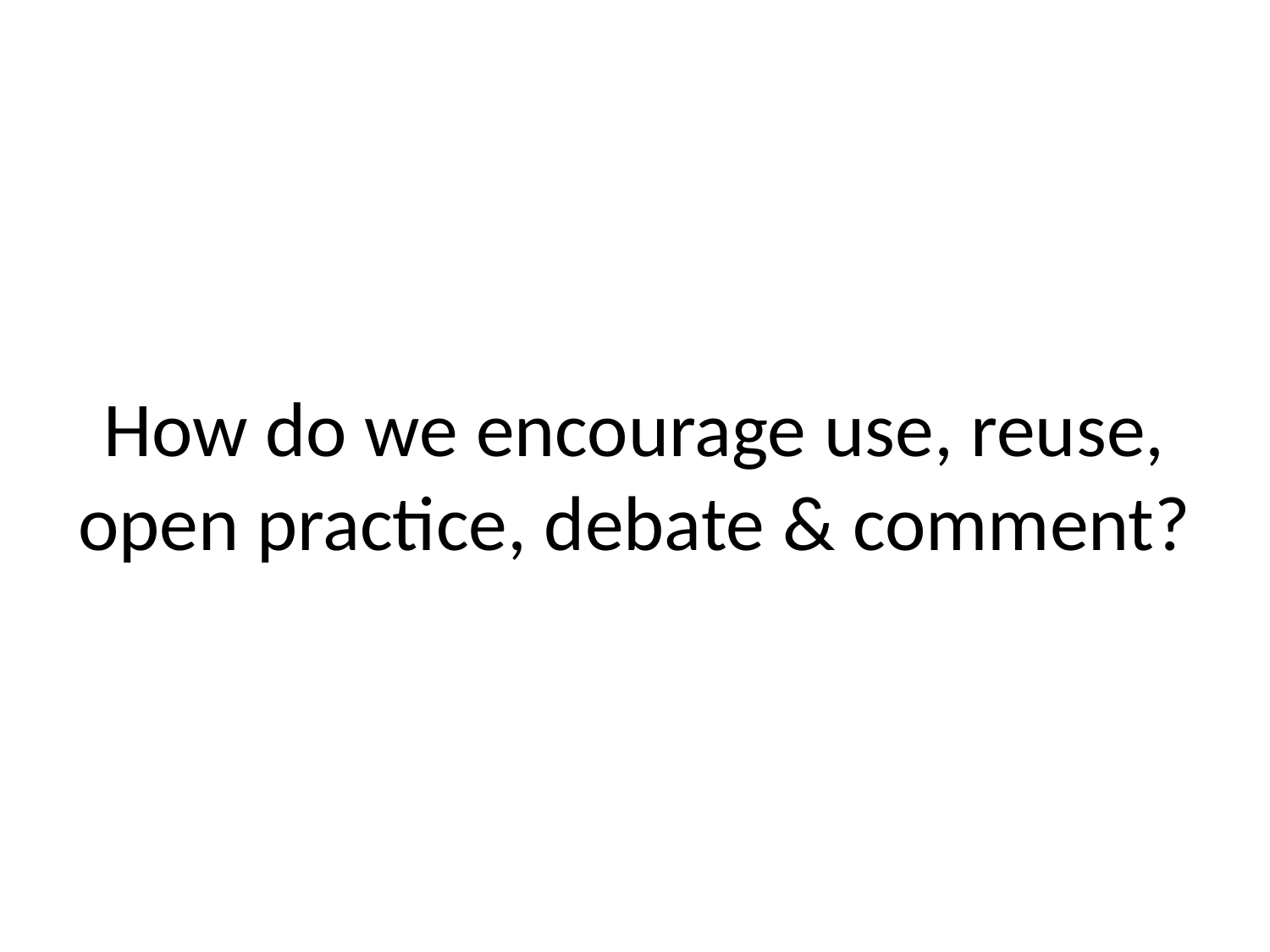

# How do we encourage use, reuse, open practice, debate & comment?